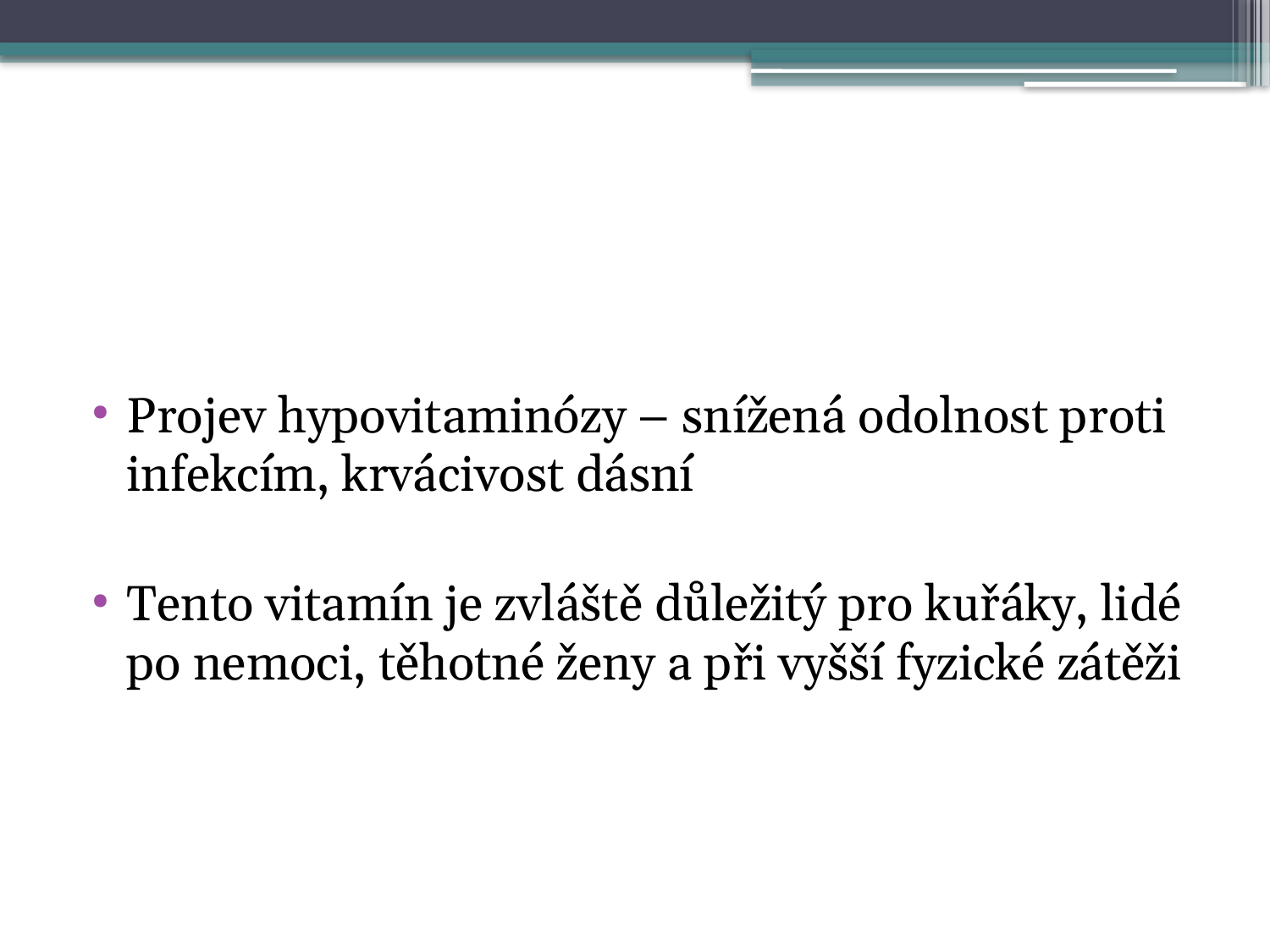

#

Projev hypovitaminózy – snížená odolnost proti infekcím, krvácivost dásní

Tento vitamín je zvláště důležitý pro kuřáky, lidé po nemoci, těhotné ženy a při vyšší fyzické zátěži